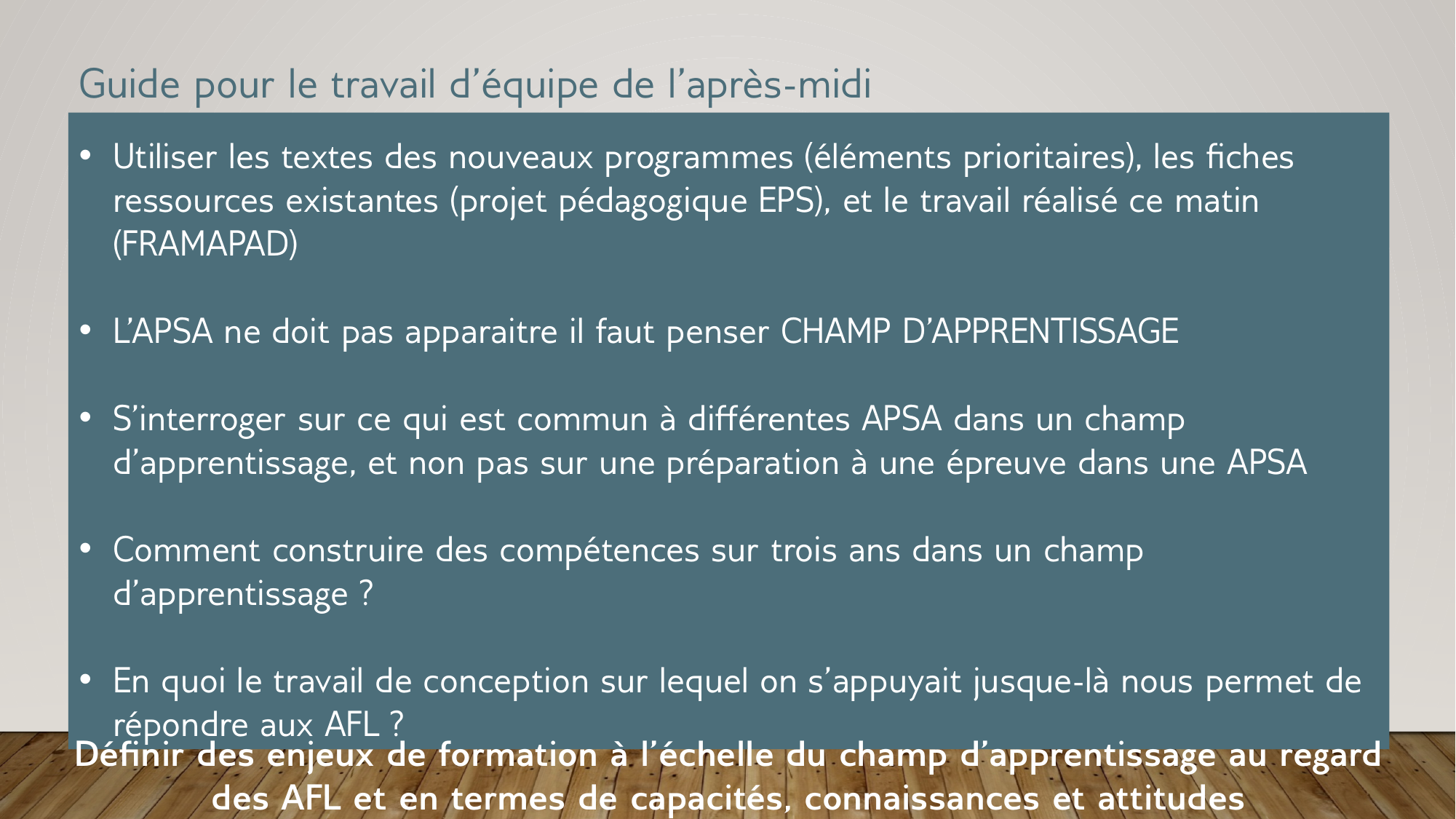

Guide pour le travail d’équipe de l’après-midi

Utiliser les textes des nouveaux programmes (éléments prioritaires), les fiches ressources existantes (projet pédagogique EPS), et le travail réalisé ce matin (FRAMAPAD)

L’APSA ne doit pas apparaitre il faut penser CHAMP D’APPRENTISSAGE

S’interroger sur ce qui est commun à différentes APSA dans un champ d’apprentissage, et non pas sur une préparation à une épreuve dans une APSA

Comment construire des compétences sur trois ans dans un champ d’apprentissage ?

En quoi le travail de conception sur lequel on s’appuyait jusque-là nous permet de répondre aux AFL ?
Définir des enjeux de formation à l’échelle du champ d’apprentissage au regard des AFL et en termes de capacités, connaissances et attitudes